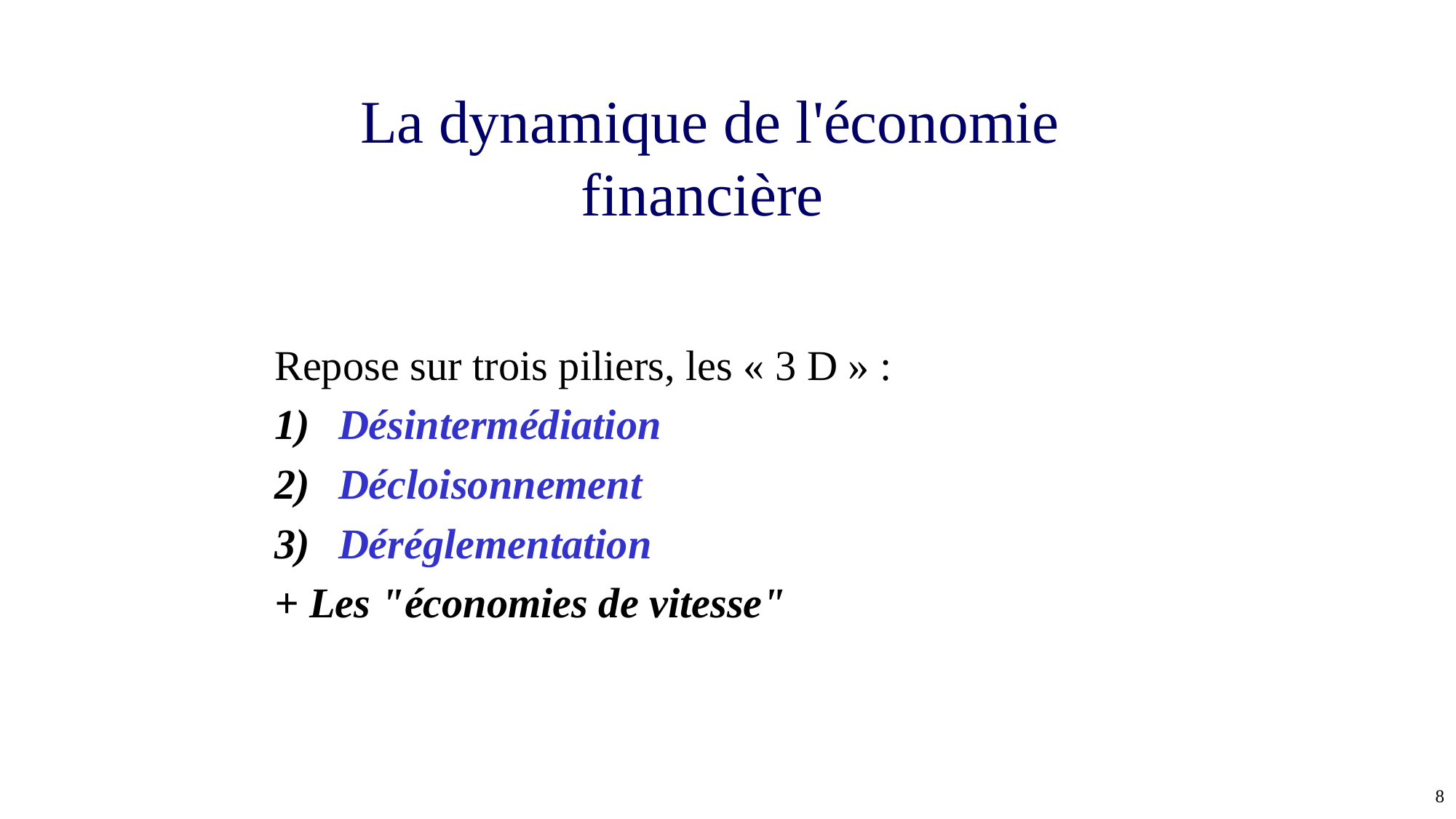

# La dynamique de l'économie financière
Repose sur trois piliers, les « 3 D » :
Désintermédiation
Décloisonnement
Déréglementation
+ Les "économies de vitesse"
8